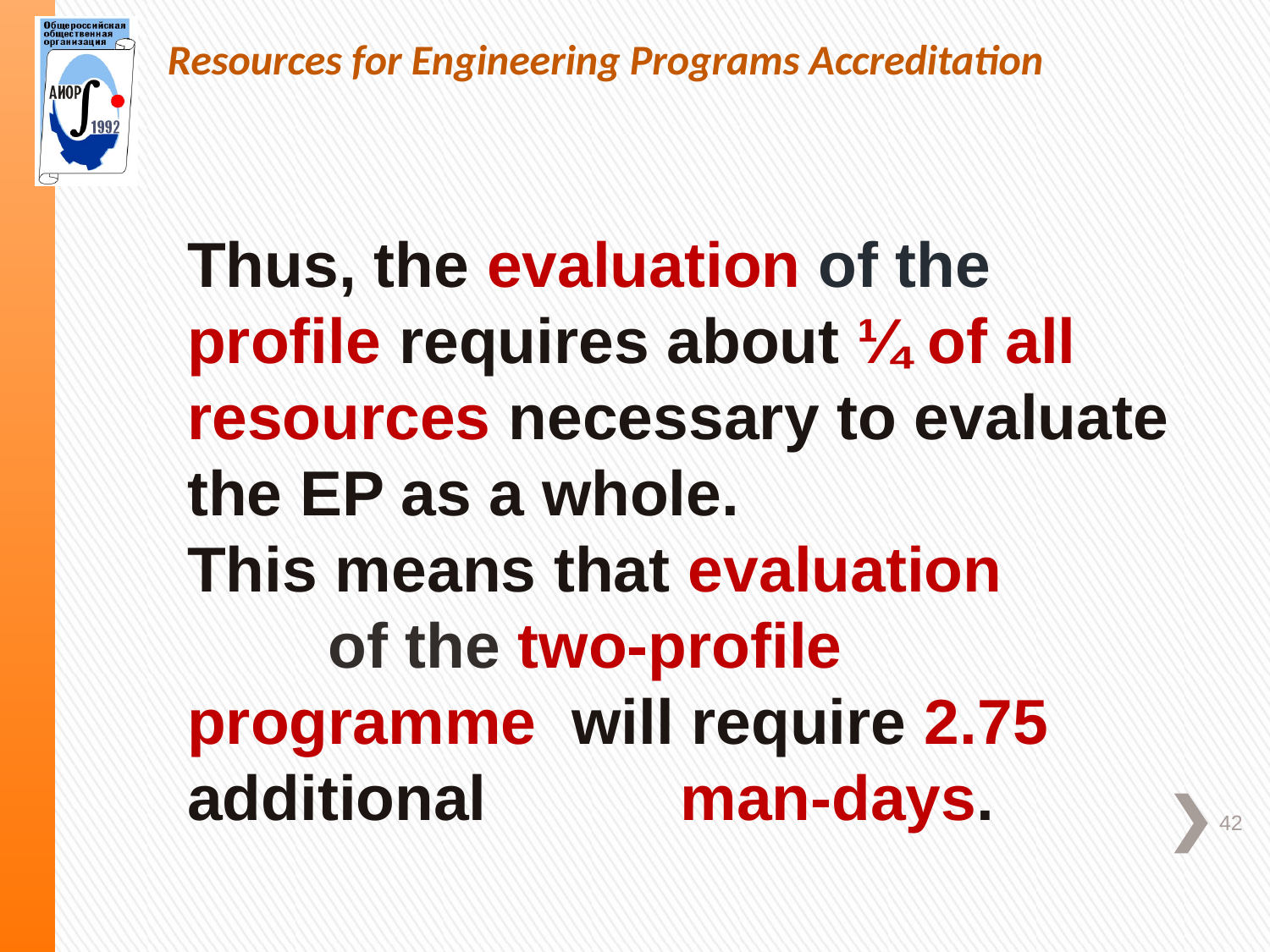

Resources for Engineering Programs Accreditation
Thus, the evaluation of the profile requires about ¼ of all resources necessary to evaluate the EP as a whole.
This means that evaluation                   of the two-profile programme  will require 2.75 additional           man-days.
42